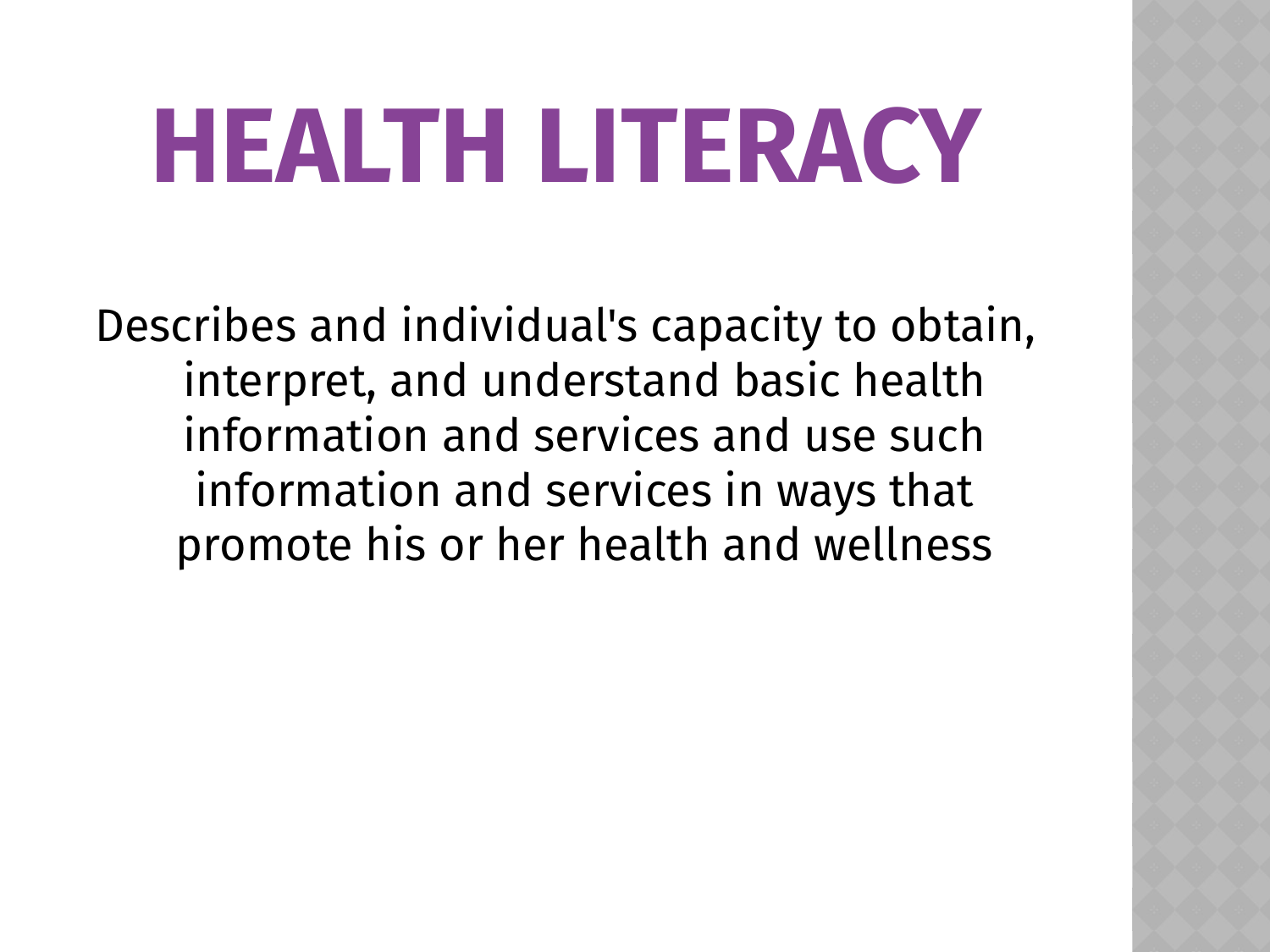

# Health literacy

Describes and individual's capacity to obtain, interpret, and understand basic health information and services and use such information and services in ways that promote his or her health and wellness